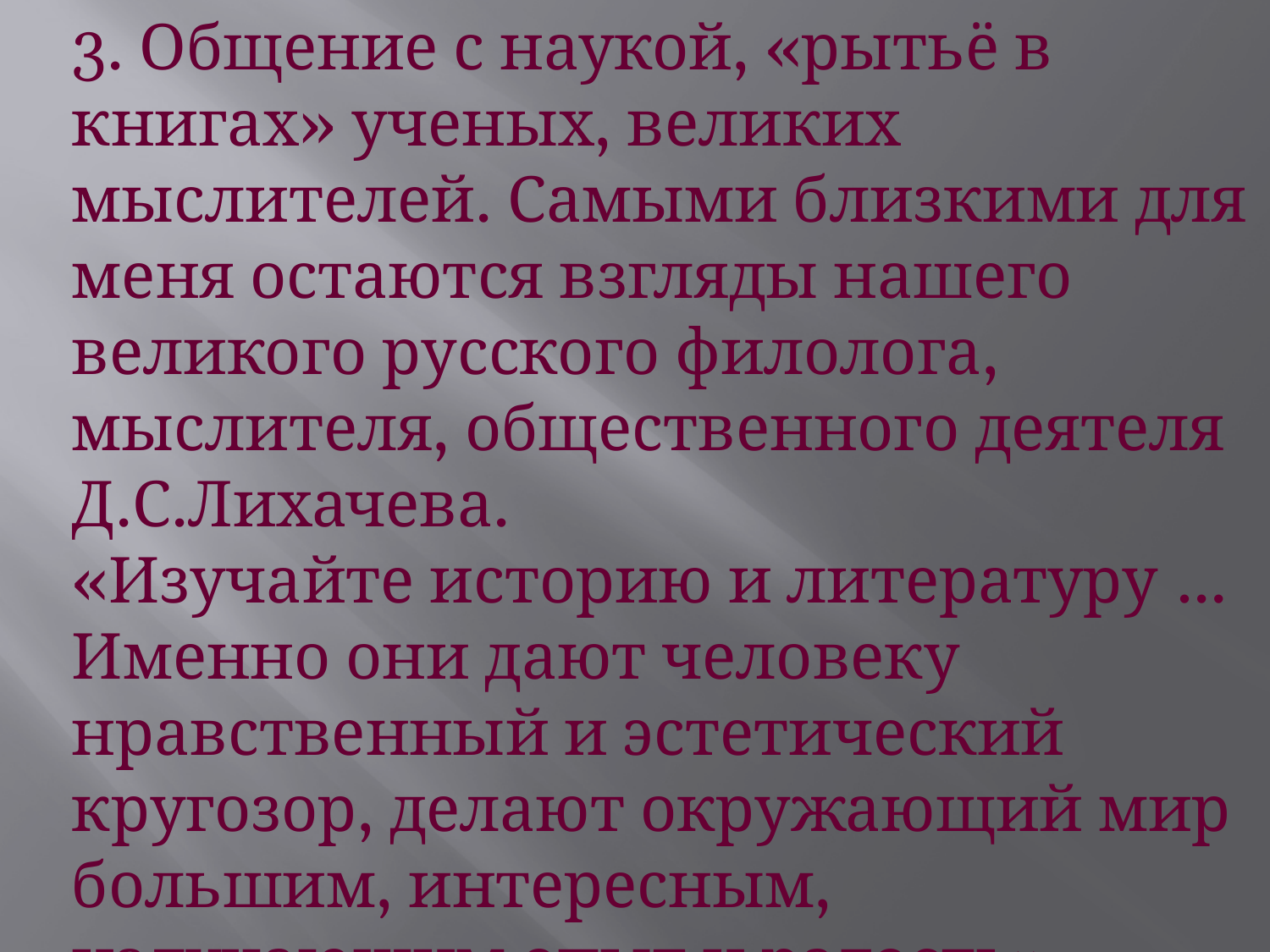

3. Общение с наукой, «рытьё в книгах» ученых, великих мыслителей. Самыми близкими для меня остаются взгляды нашего великого русского филолога, мыслителя, общественного деятеля Д.С.Лихачева.
«Изучайте историю и литературу … Именно они дают человеку нравственный и эстетический кругозор, делают окружающий мир большим, интересным, излучающим опыт и радость».